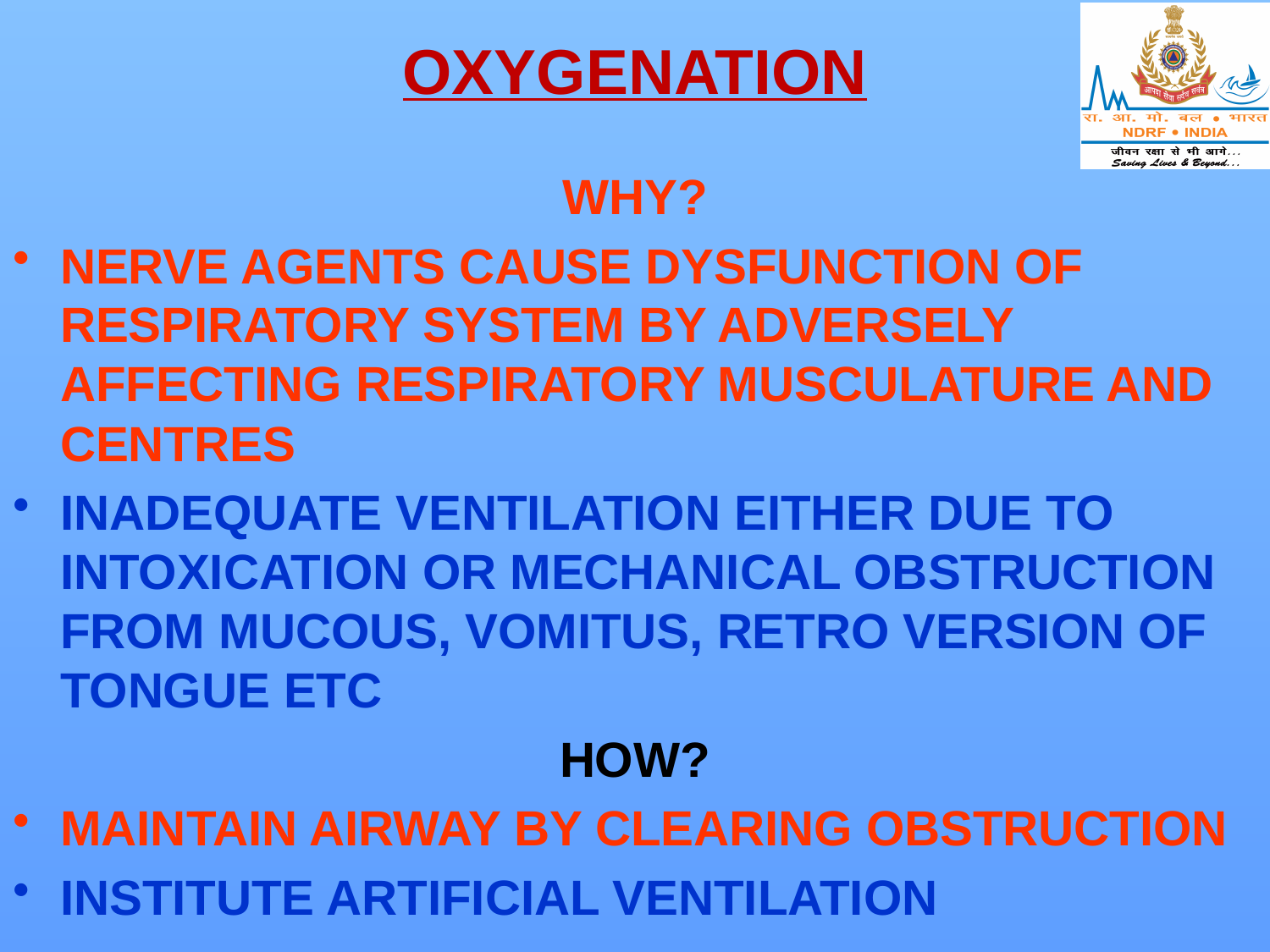

# OXYGENATION
WHY?
NERVE AGENTS CAUSE DYSFUNCTION OF RESPIRATORY SYSTEM BY ADVERSELY AFFECTING RESPIRATORY MUSCULATURE AND CENTRES
INADEQUATE VENTILATION EITHER DUE TO INTOXICATION OR MECHANICAL OBSTRUCTION FROM MUCOUS, VOMITUS, RETRO VERSION OF TONGUE ETC
HOW?
MAINTAIN AIRWAY BY CLEARING OBSTRUCTION
INSTITUTE ARTIFICIAL VENTILATION